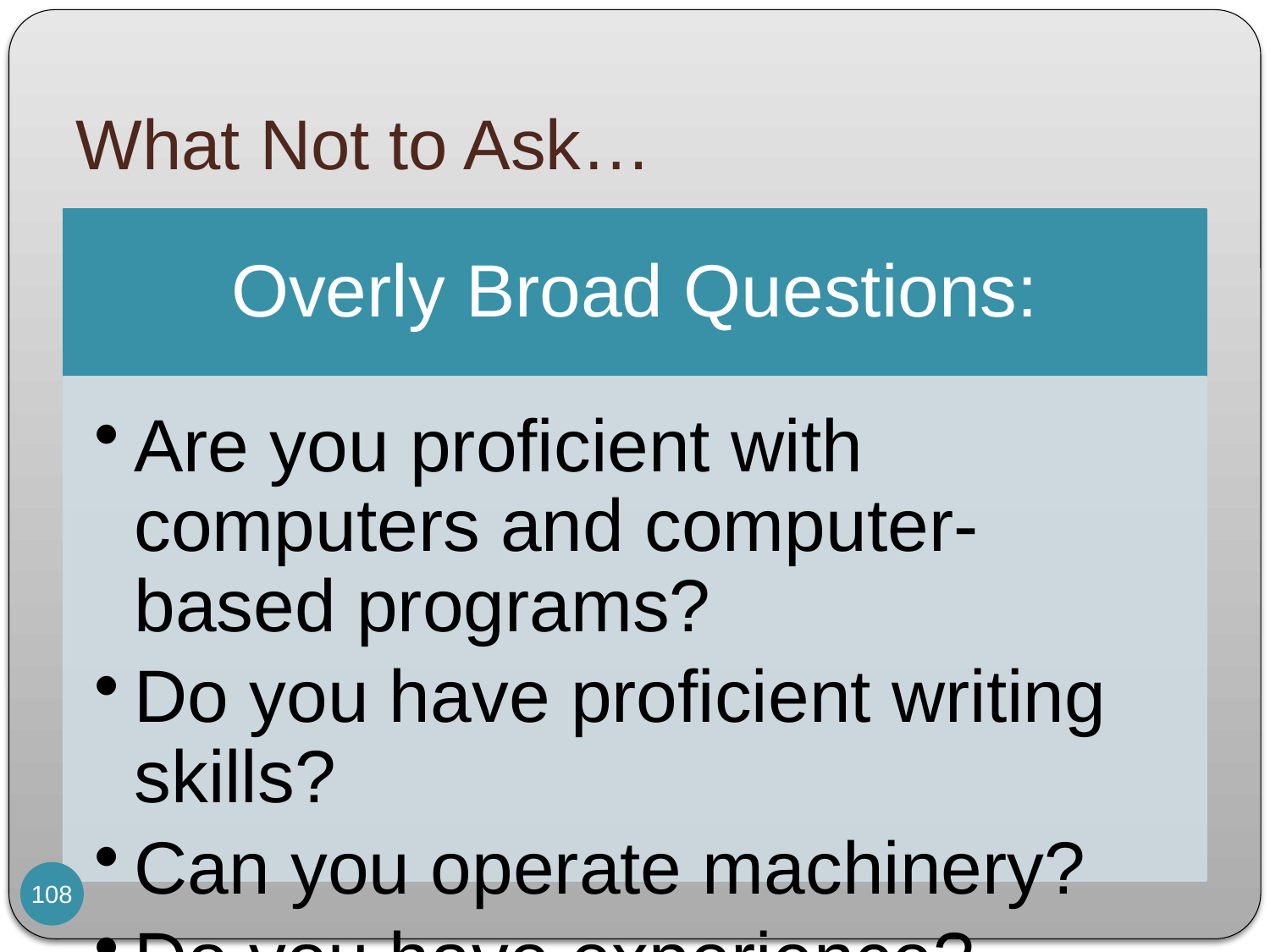

# What Not to Ask…
Overly Broad Questions:
Are you proficient with computers and computer-based programs?
Do you have proficient writing skills?
Can you operate machinery?
Do you have experience?
108